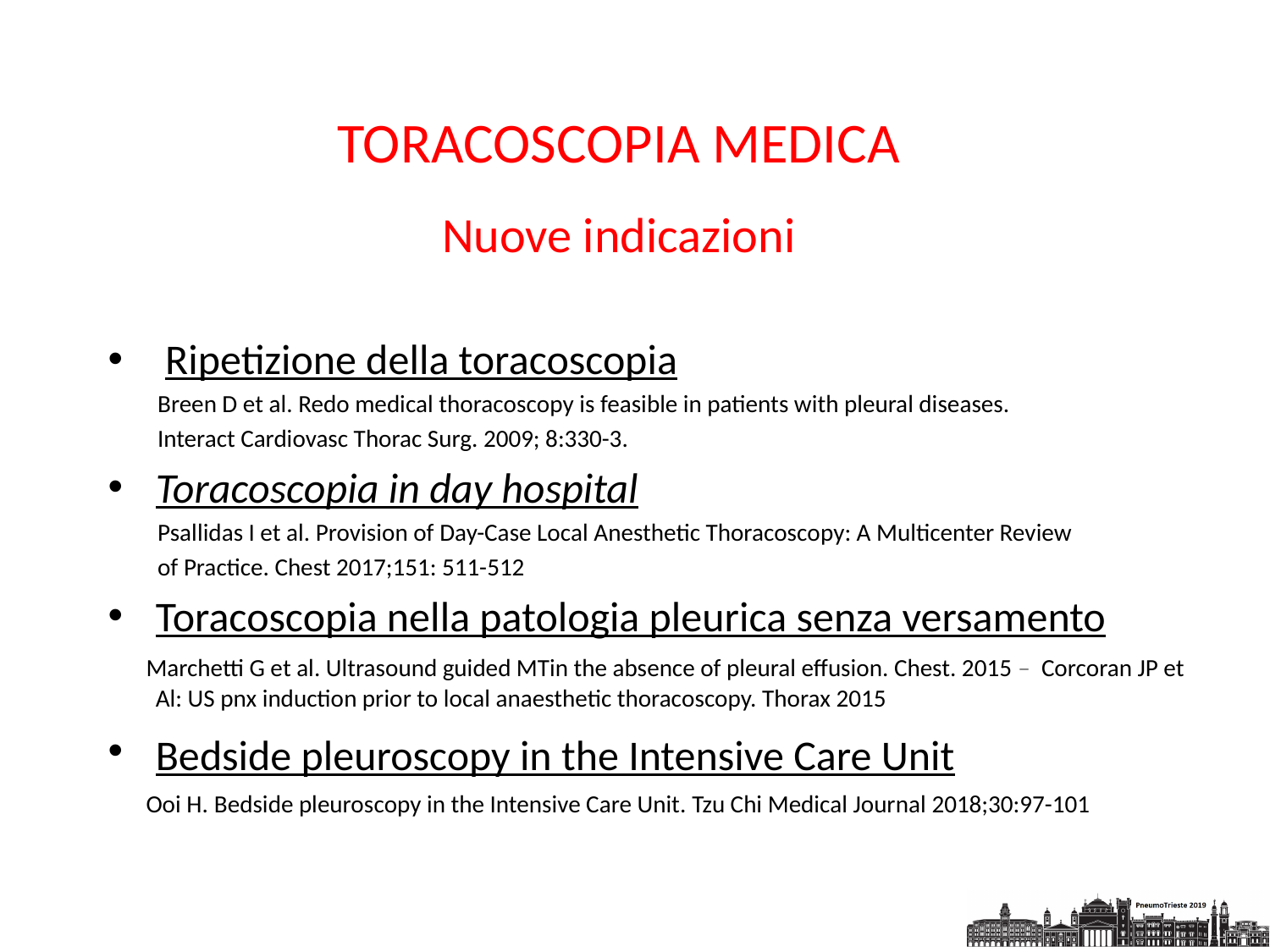

TORACOSCOPIA MEDICA
Nuove indicazioni
 Ripetizione della toracoscopia
         Breen D et al. Redo medical thoracoscopy is feasible in patients with pleural diseases.
         Interact Cardiovasc Thorac Surg. 2009; 8:330-3.
Toracoscopia in day hospital
         Psallidas I et al. Provision of Day-Case Local Anesthetic Thoracoscopy: A Multicenter Review
         of Practice. Chest 2017;151: 511-512
Toracoscopia nella patologia pleurica senza versamento
    Marchetti G et al. Ultrasound guided MTin the absence of pleural effusion. Chest. 2015 –  Corcoran JP et Al: US pnx induction prior to local anaesthetic thoracoscopy. Thorax 2015

Bedside pleuroscopy in the Intensive Care Unit
    Ooi H. Bedside pleuroscopy in the Intensive Care Unit. Tzu Chi Medical Journal 2018;30:97-101